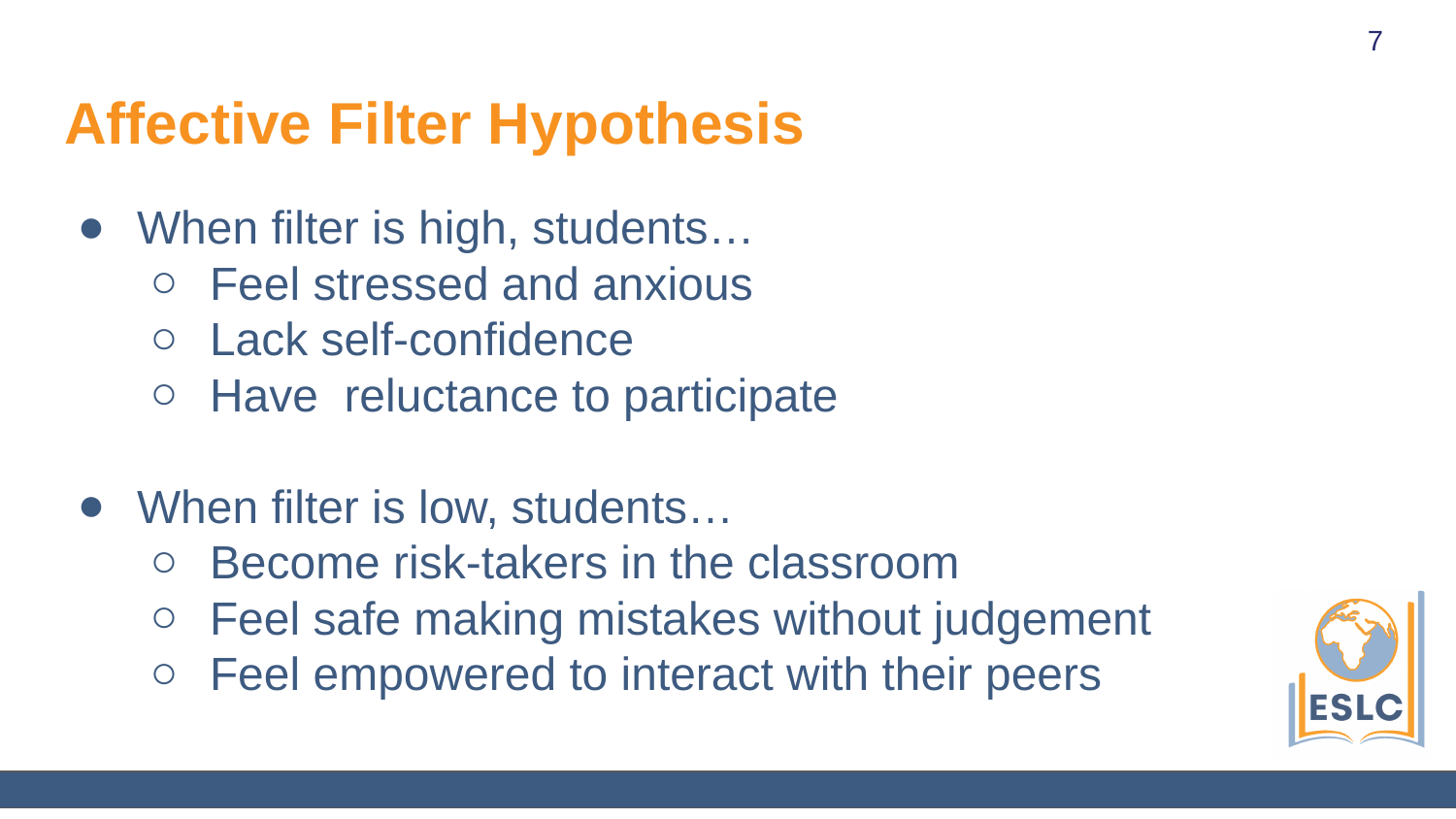

7
# Affective Filter Hypothesis
When filter is high, students…
Feel stressed and anxious
Lack self-confidence
Have  reluctance to participate

When filter is low, students…
Become risk-takers in the classroom
Feel safe making mistakes without judgement
Feel empowered to interact with their peers